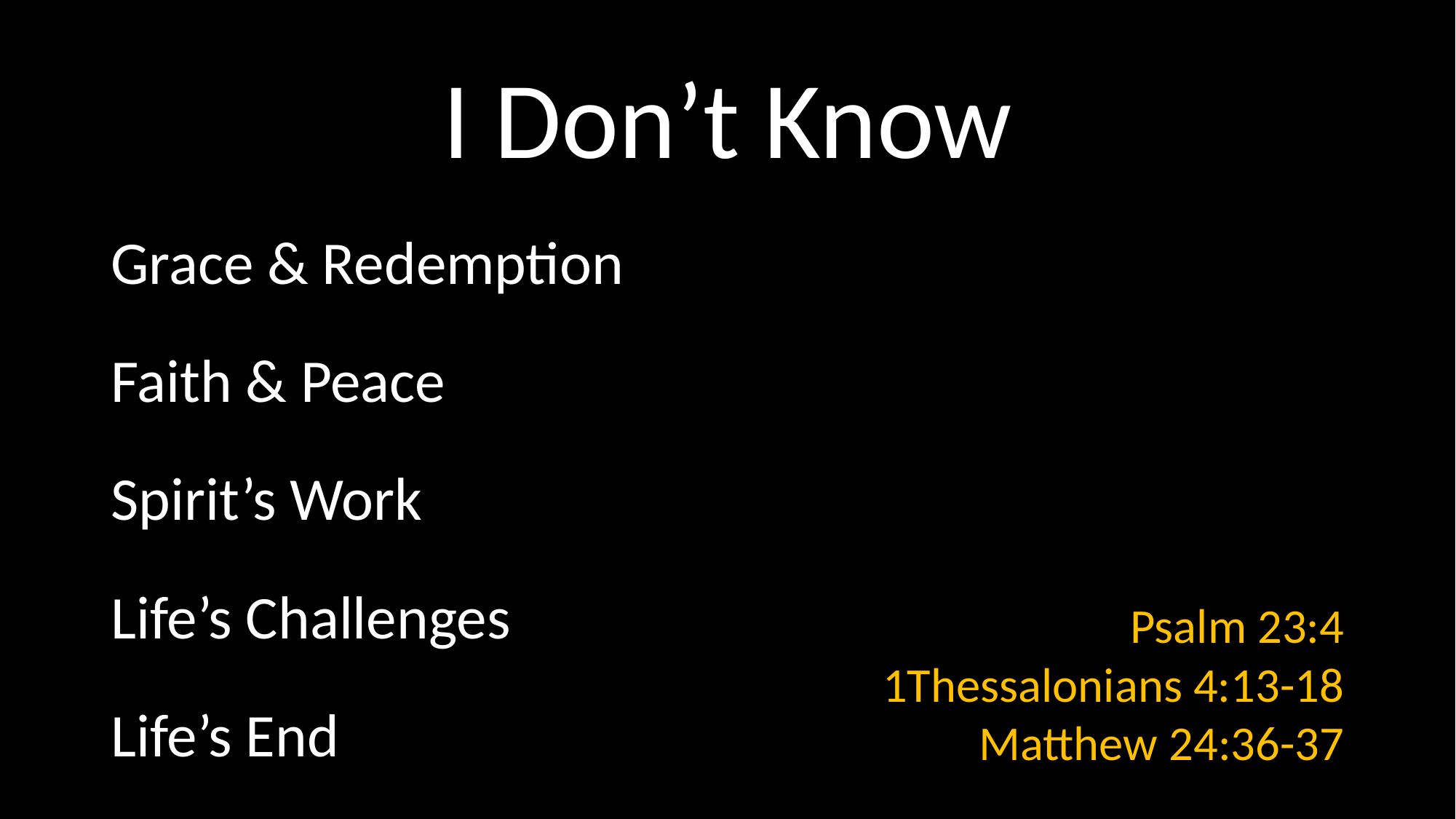

# I Don’t Know
Grace & Redemption
Faith & Peace
Spirit’s Work
Life’s Challenges
Life’s End
Psalm 23:4
1Thessalonians 4:13-18
Matthew 24:36-37